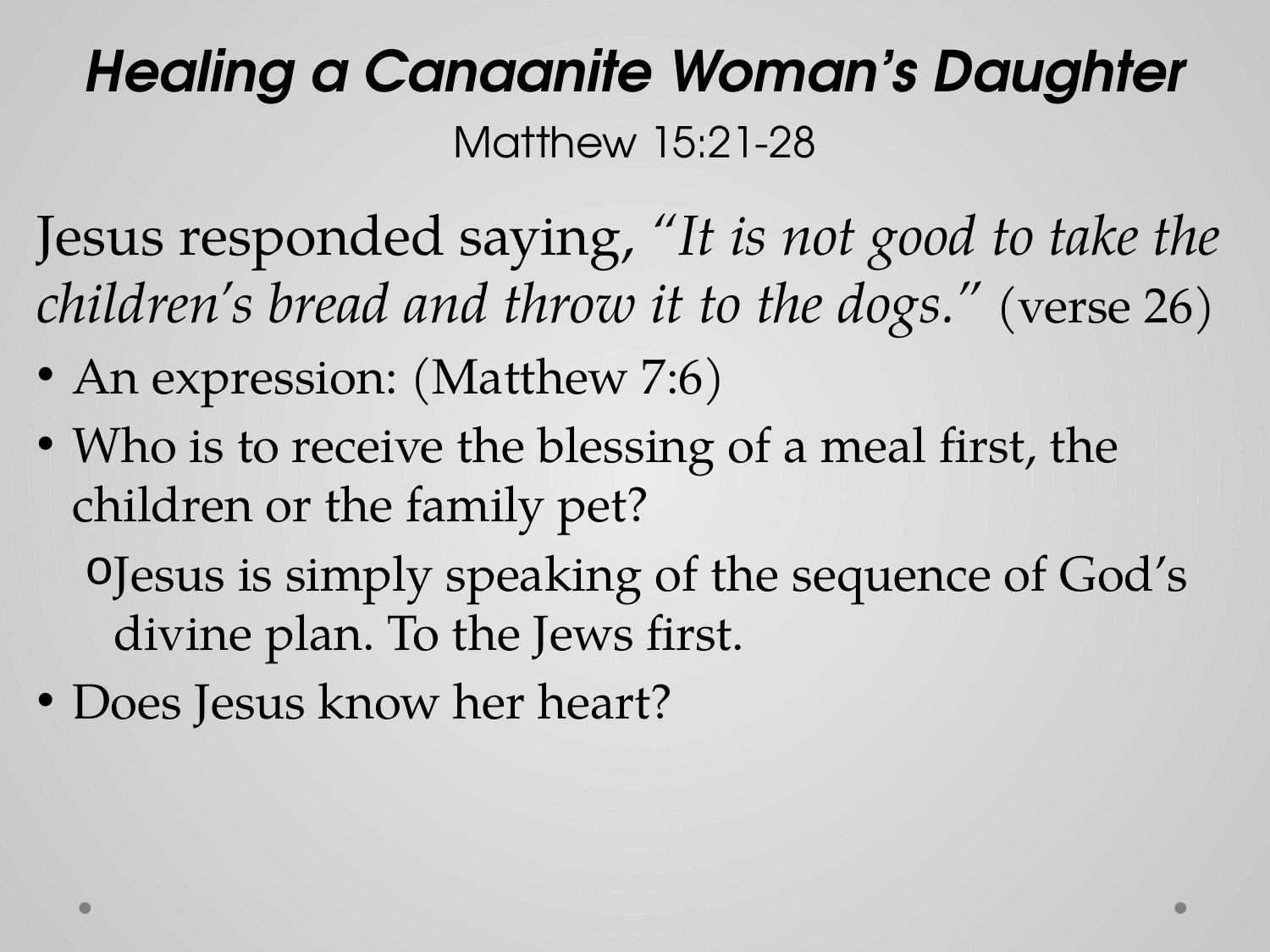

# Healing a Canaanite Woman’s Daughter Matthew 15:21-28
Jesus responded saying, “It is not good to take the children’s bread and throw it to the dogs.” (verse 26)
An expression: (Matthew 7:6)
Who is to receive the blessing of a meal first, the children or the family pet?
Jesus is simply speaking of the sequence of God’s divine plan. To the Jews first.
Does Jesus know her heart?